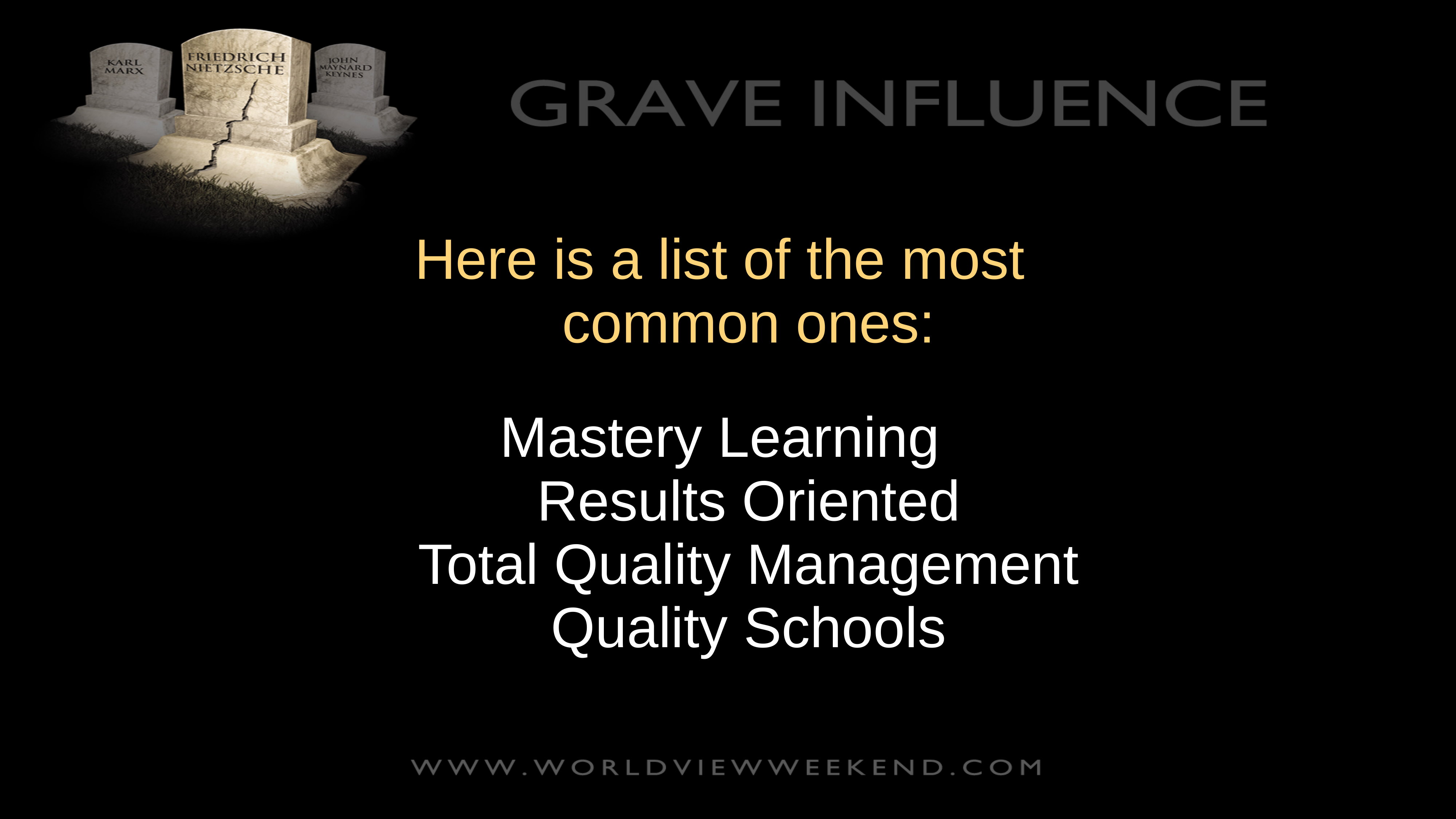

Here is a list of the most
common ones:
Mastery Learning
Results Oriented
Total Quality Management
Quality Schools